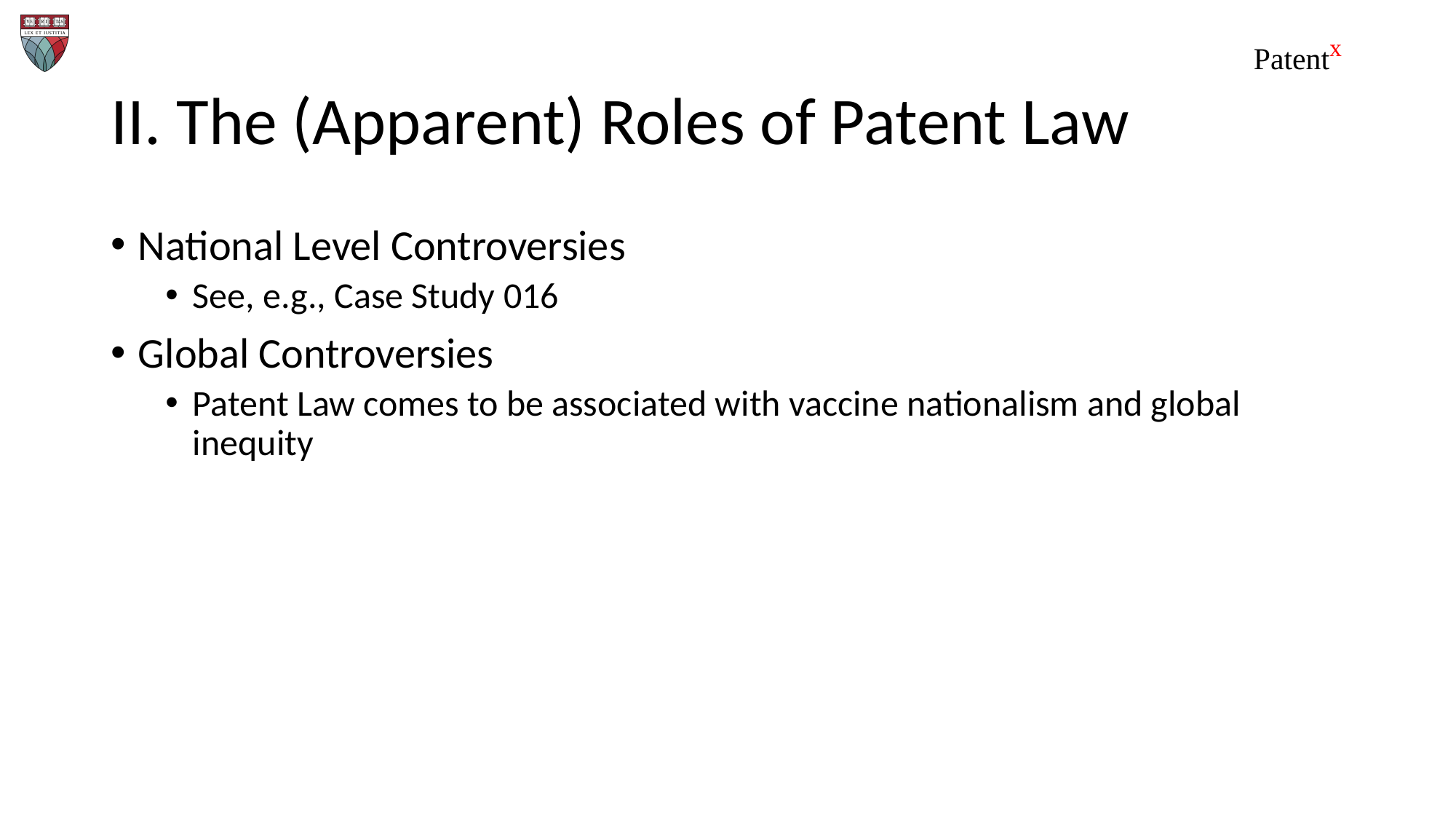

# II. The (Apparent) Roles of Patent Law
National Level Controversies
See, e.g., Case Study 016
Global Controversies
Patent Law comes to be associated with vaccine nationalism and global inequity